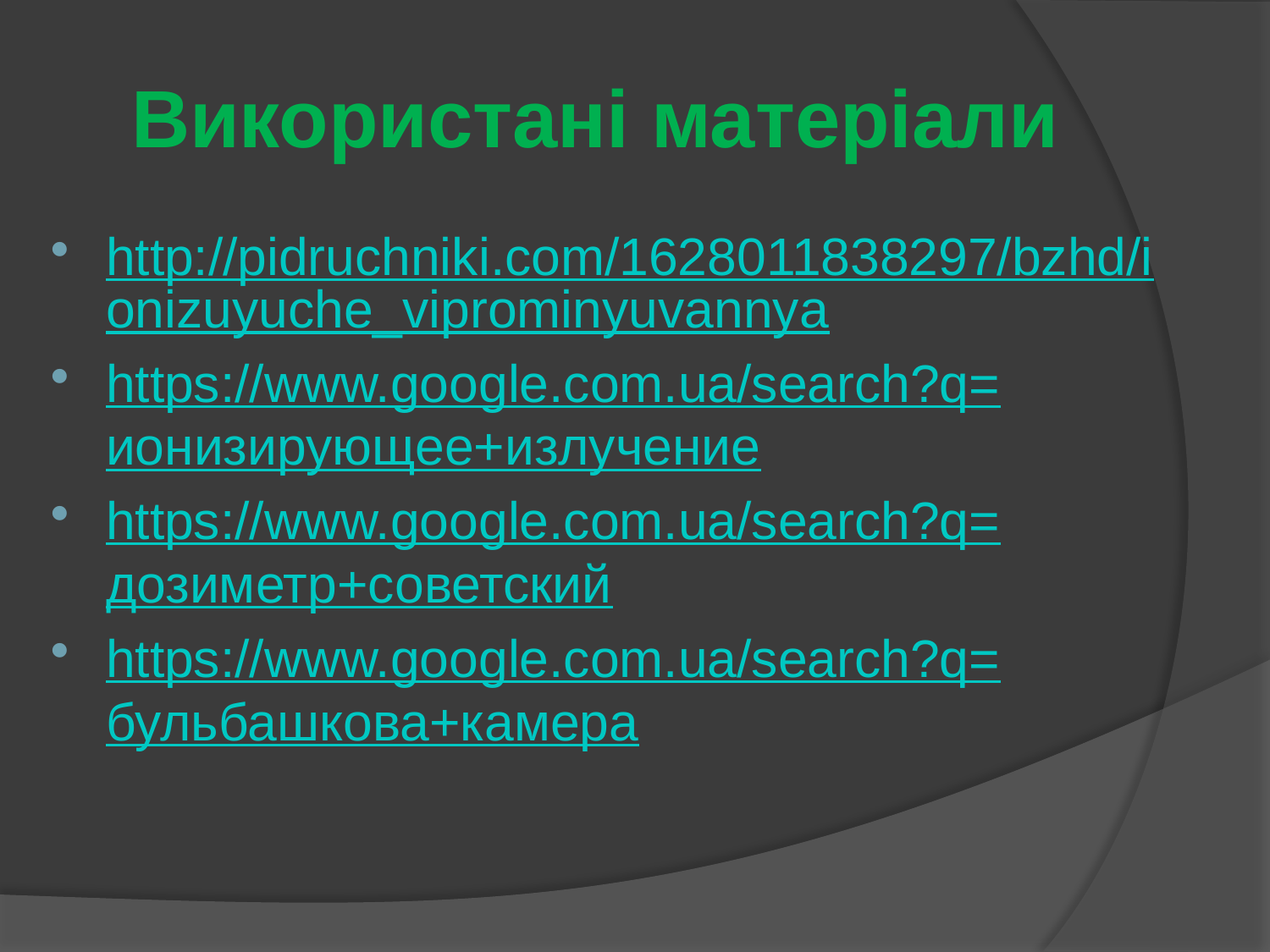

# Використані матеріали
http://pidruchniki.com/1628011838297/bzhd/ionizuyuche_viprominyuvannya
https://www.google.com.ua/search?q=ионизирующее+излучение
https://www.google.com.ua/search?q=дозиметр+советский
https://www.google.com.ua/search?q=бульбашкова+камера